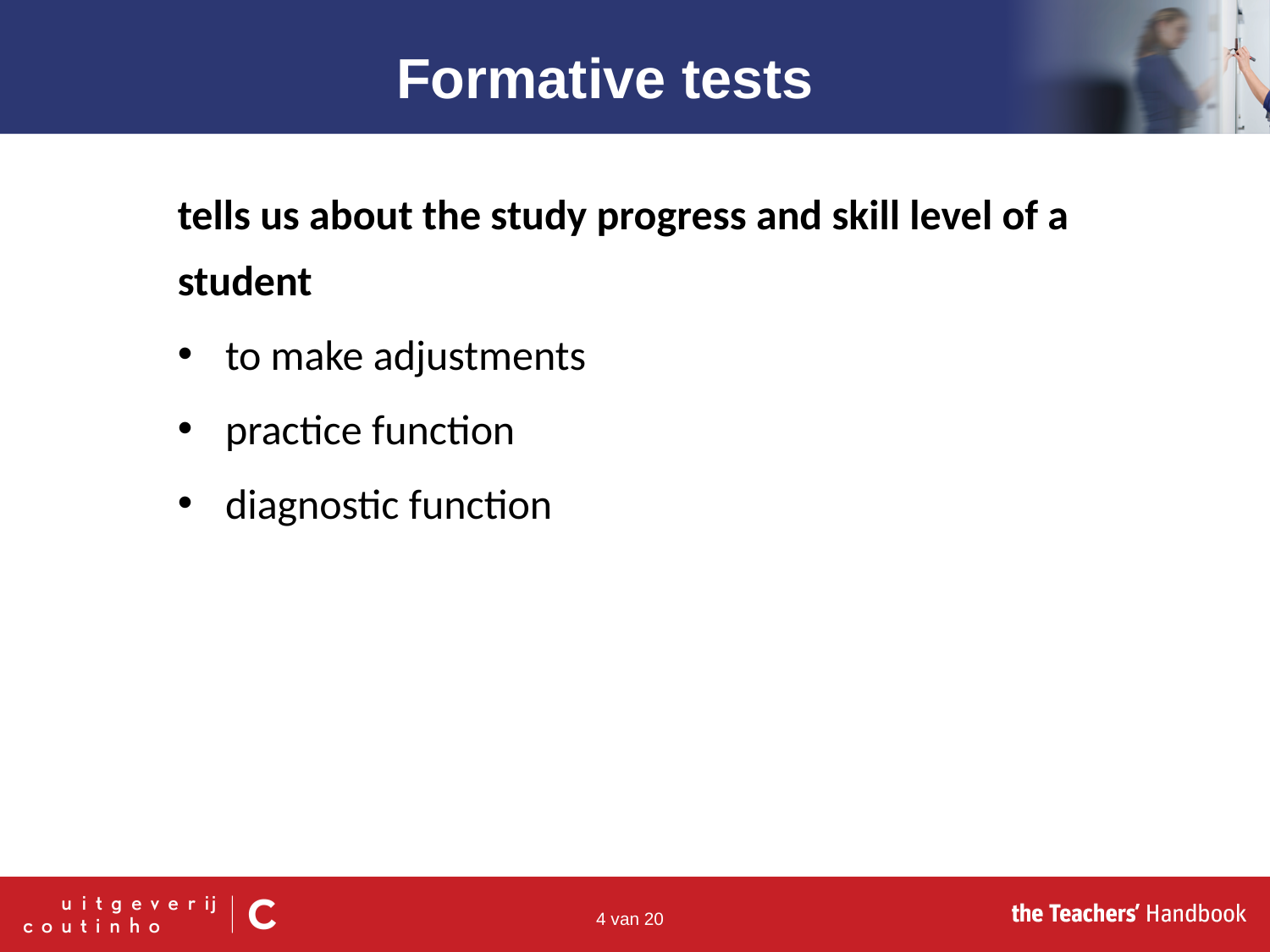

Formative tests
tells us about the study progress and skill level of a student
to make adjustments
practice function
diagnostic function